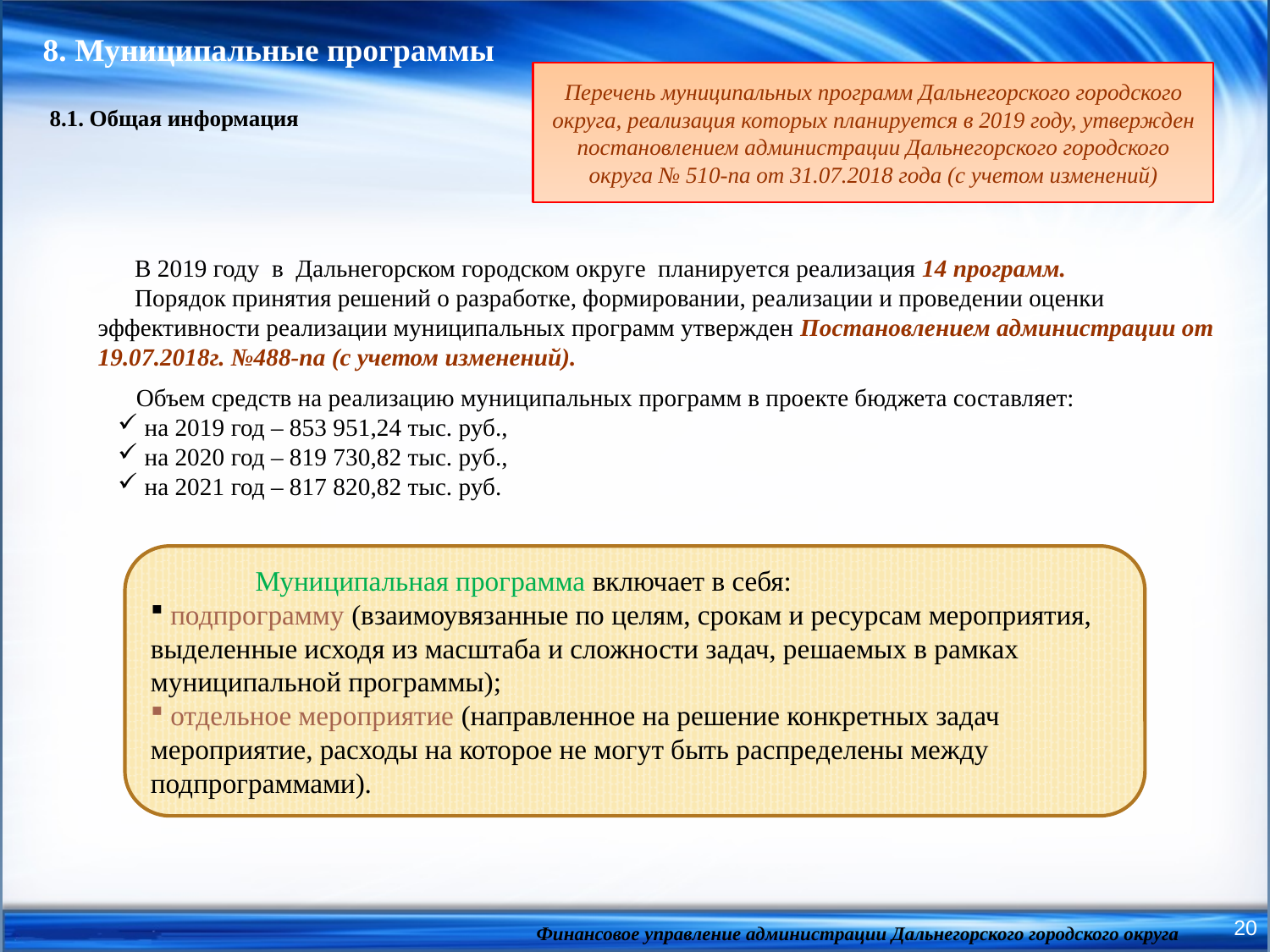

8. Муниципальные программы

Перечень муниципальных программ Дальнегорского городского округа, реализация которых планируется в 2019 году, утвержден постановлением администрации Дальнегорского городского округа № 510-па от 31.07.2018 года (с учетом изменений)
8.1. Общая информация

      В 2019 году  в  Дальнегорском городском округе  планируется реализация 14 программ.
      Порядок принятия решений о разработке, формировании, реализации и проведении оценки эффективности реализации муниципальных программ утвержден Постановлением администрации от 19.07.2018г. №488-па (с учетом изменений).
   Объем средств на реализацию муниципальных программ в проекте бюджета составляет:
 на 2019 год – 853 951,24 тыс. руб.,
 на 2020 год – 819 730,82 тыс. руб.,
 на 2021 год – 817 820,82 тыс. руб.

               Муниципальная программа включает в себя:
 подпрограмму (взаимоувязанные по целям, срокам и ресурсам мероприятия, выделенные исходя из масштаба и сложности задач, решаемых в рамках  муниципальной программы);
 отдельное мероприятие (направленное на решение конкретных задач мероприятие, расходы на которое не могут быть распределены между подпрограммами).
20